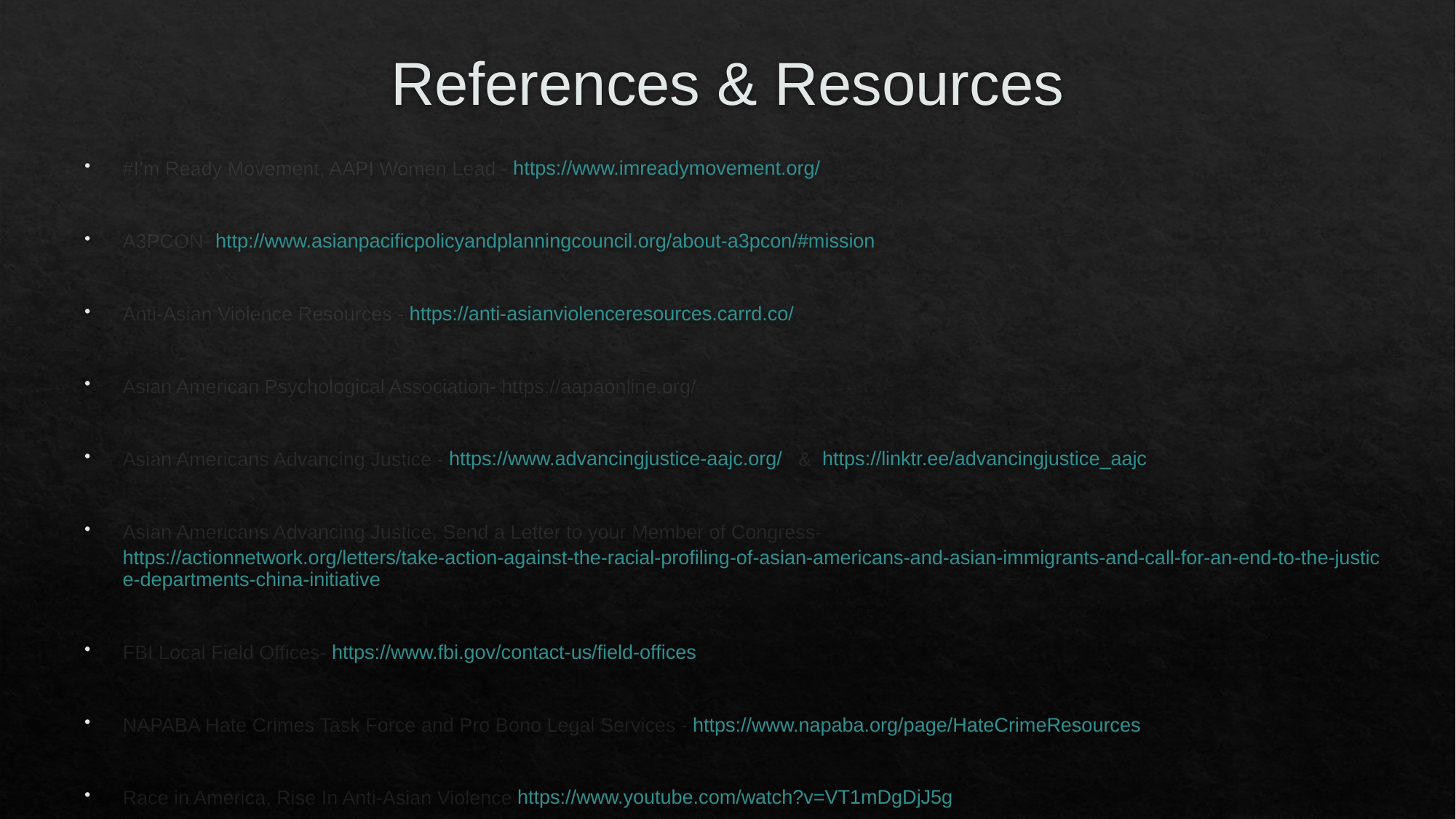

# References & Resources
#I’m Ready Movement, AAPI Women Lead - https://www.imreadymovement.org/

A3PCON- http://www.asianpacificpolicyandplanningcouncil.org/about-a3pcon/#mission

Anti-Asian Violence Resources - https://anti-asianviolenceresources.carrd.co/

Asian American Psychological Association- https://aapaonline.org/

Asian Americans Advancing Justice - https://www.advancingjustice-aajc.org/   &  https://linktr.ee/advancingjustice_aajc

Asian Americans Advancing Justice, Send a Letter to your Member of Congress- https://actionnetwork.org/letters/take-action-against-the-racial-profiling-of-asian-americans-and-asian-immigrants-and-call-for-an-end-to-the-justice-departments-china-initiative

FBI Local Field Offices- https://www.fbi.gov/contact-us/field-offices

NAPABA Hate Crimes Task Force and Pro Bono Legal Services - https://www.napaba.org/page/HateCrimeResources

Race in America, Rise In Anti-Asian Violence https://www.youtube.com/watch?v=VT1mDgDjJ5g